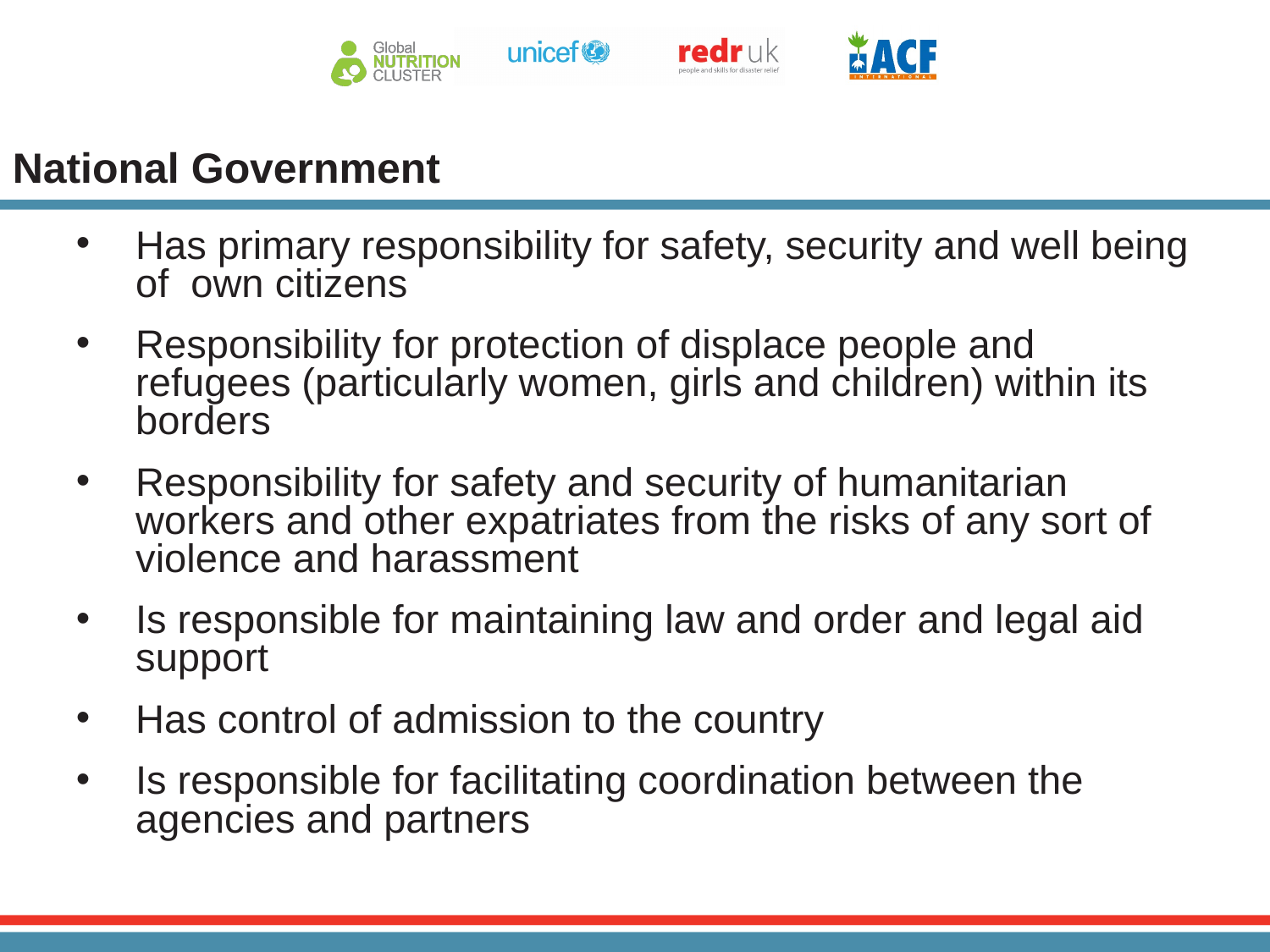

# National Government
Has primary responsibility for safety, security and well being of  own citizens
Responsibility for protection of displace people and refugees (particularly women, girls and children) within its borders
Responsibility for safety and security of humanitarian workers and other expatriates from the risks of any sort of violence and harassment
Is responsible for maintaining law and order and legal aid  support
Has control of admission to the country
Is responsible for facilitating coordination between the agencies and partners